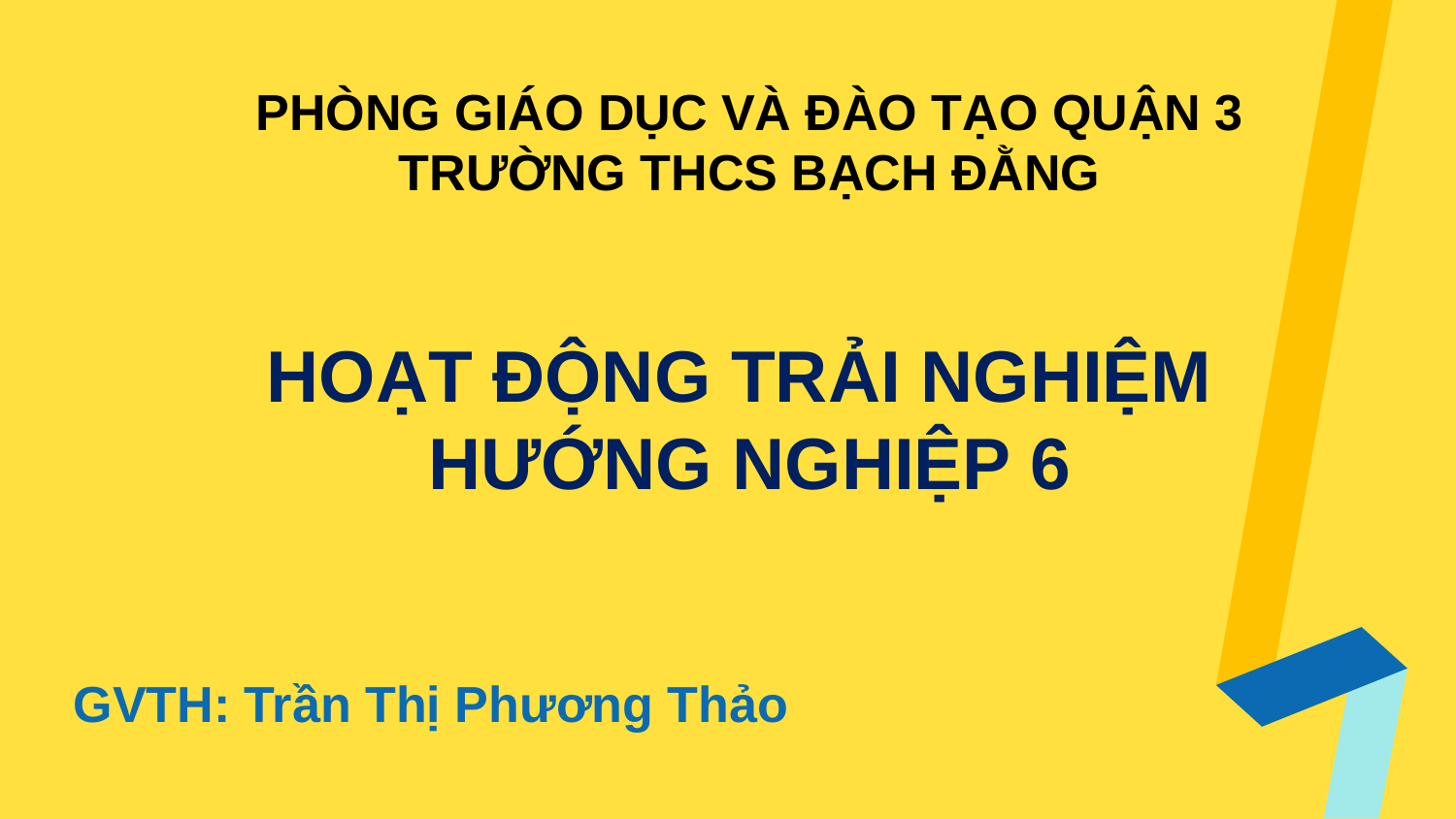

PHÒNG GIÁO DỤC VÀ ĐÀO TẠO QUẬN 3
TRƯỜNG THCS BẠCH ĐẰNG
HOẠT ĐỘNG TRẢI NGHIỆM
HƯỚNG NGHIỆP 6
GVTH: Trần Thị Phương Thảo